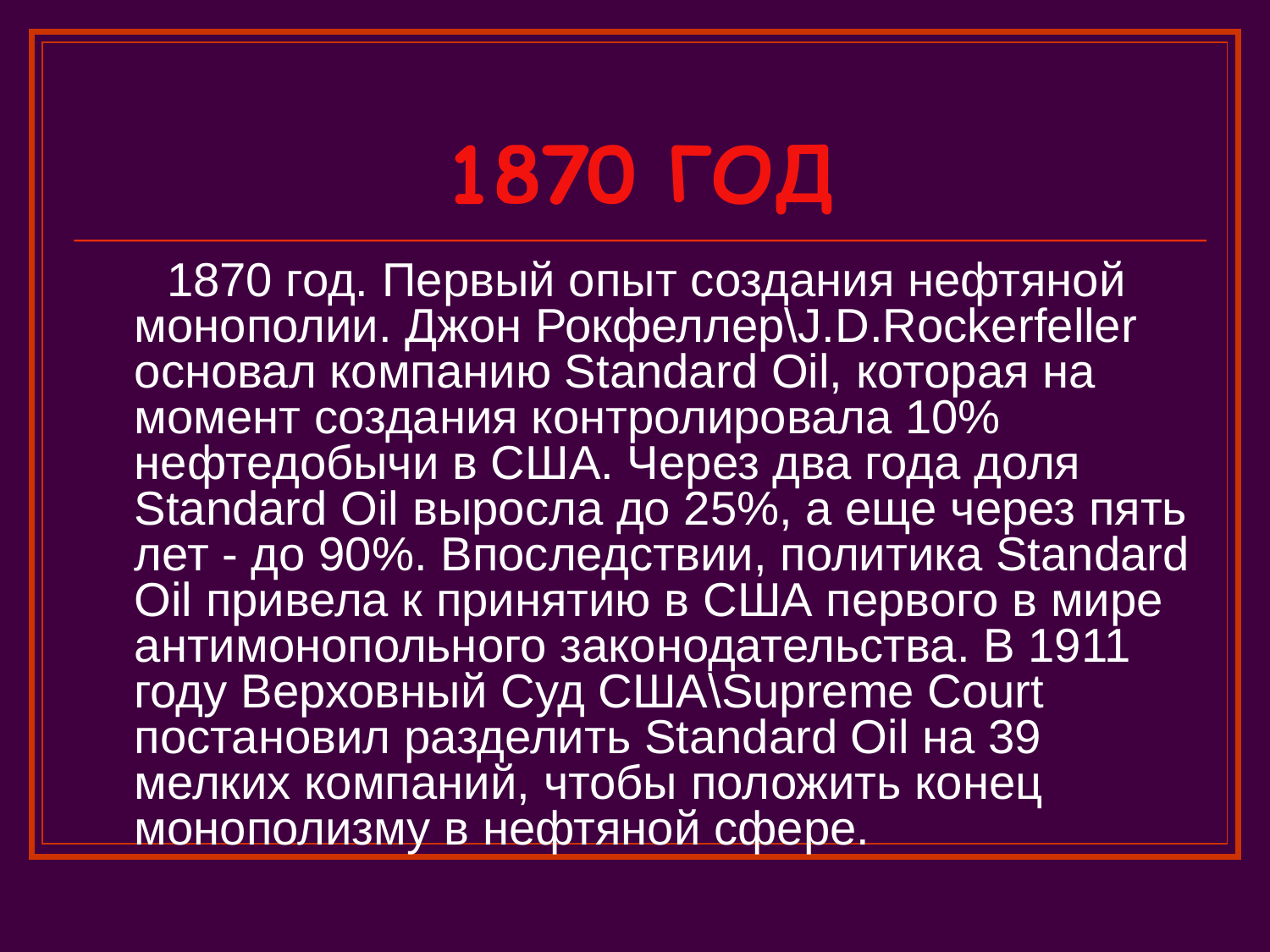

# 1870 ГОД
      1870 год. Первый опыт создания нефтяной монополии. Джон Рокфеллер\J.D.Rockerfeller основал компанию Standard Oil, которая на момент создания контролировала 10% нефтедобычи в США. Через два года доля Standard Oil выросла до 25%, а еще через пять лет - до 90%. Впоследствии, политика Standard Oil привела к принятию в США первого в мире антимонопольного законодательства. В 1911 году Верховный Суд США\Supreme Court постановил разделить Standard Oil на 39 мелких компаний, чтобы положить конец монополизму в нефтяной сфере.